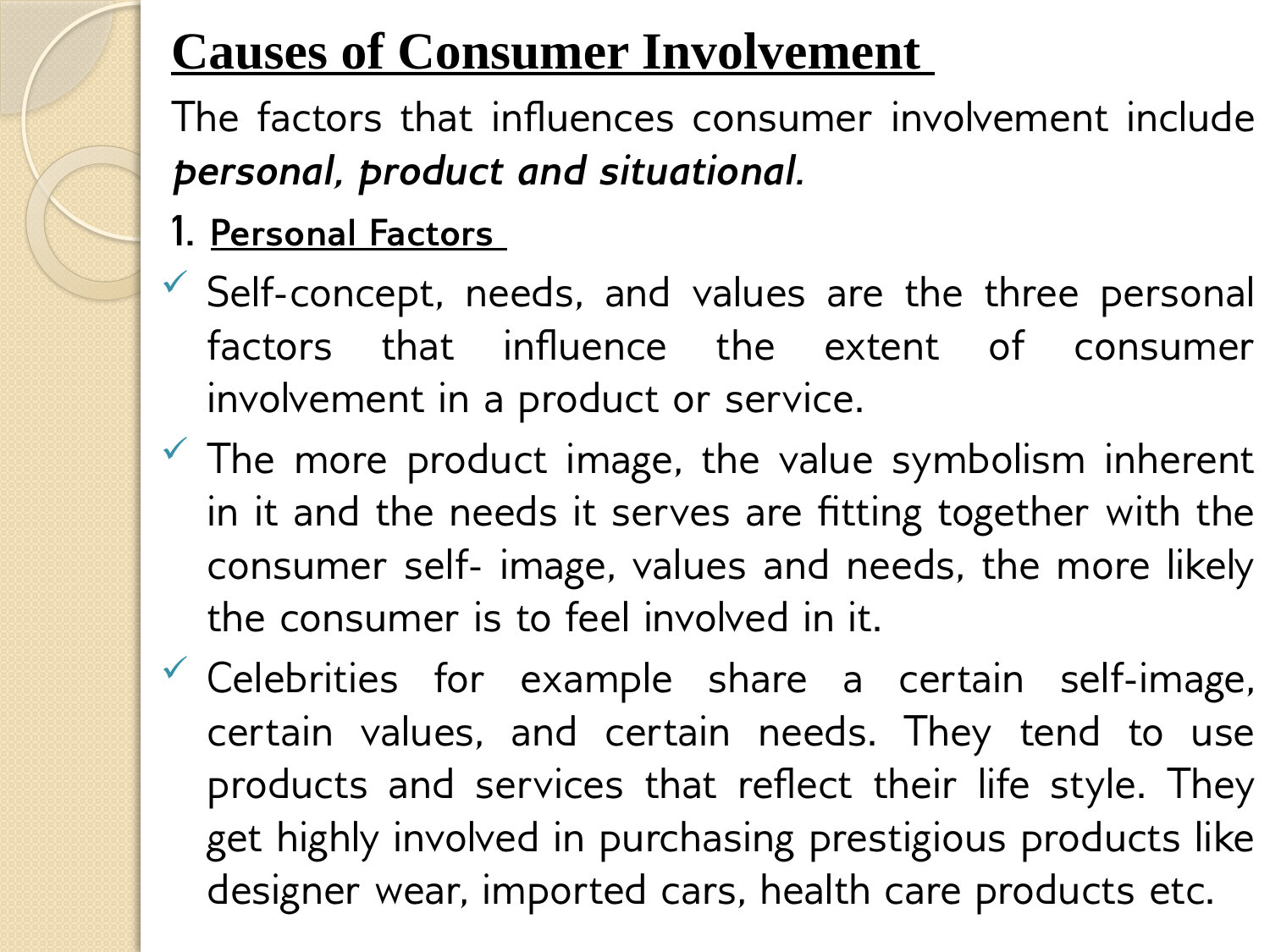

Causes of Consumer Involvement
	The factors that influences consumer involvement include personal, product and situational.
1. Personal Factors
Self-concept, needs, and values are the three personal factors that influence the extent of consumer involvement in a product or service.
The more product image, the value symbolism inherent in it and the needs it serves are fitting together with the consumer self- image, values and needs, the more likely the consumer is to feel involved in it.
Celebrities for example share a certain self-image, certain values, and certain needs. They tend to use products and services that reflect their life style. They get highly involved in purchasing prestigious products like designer wear, imported cars, health care products etc.
#